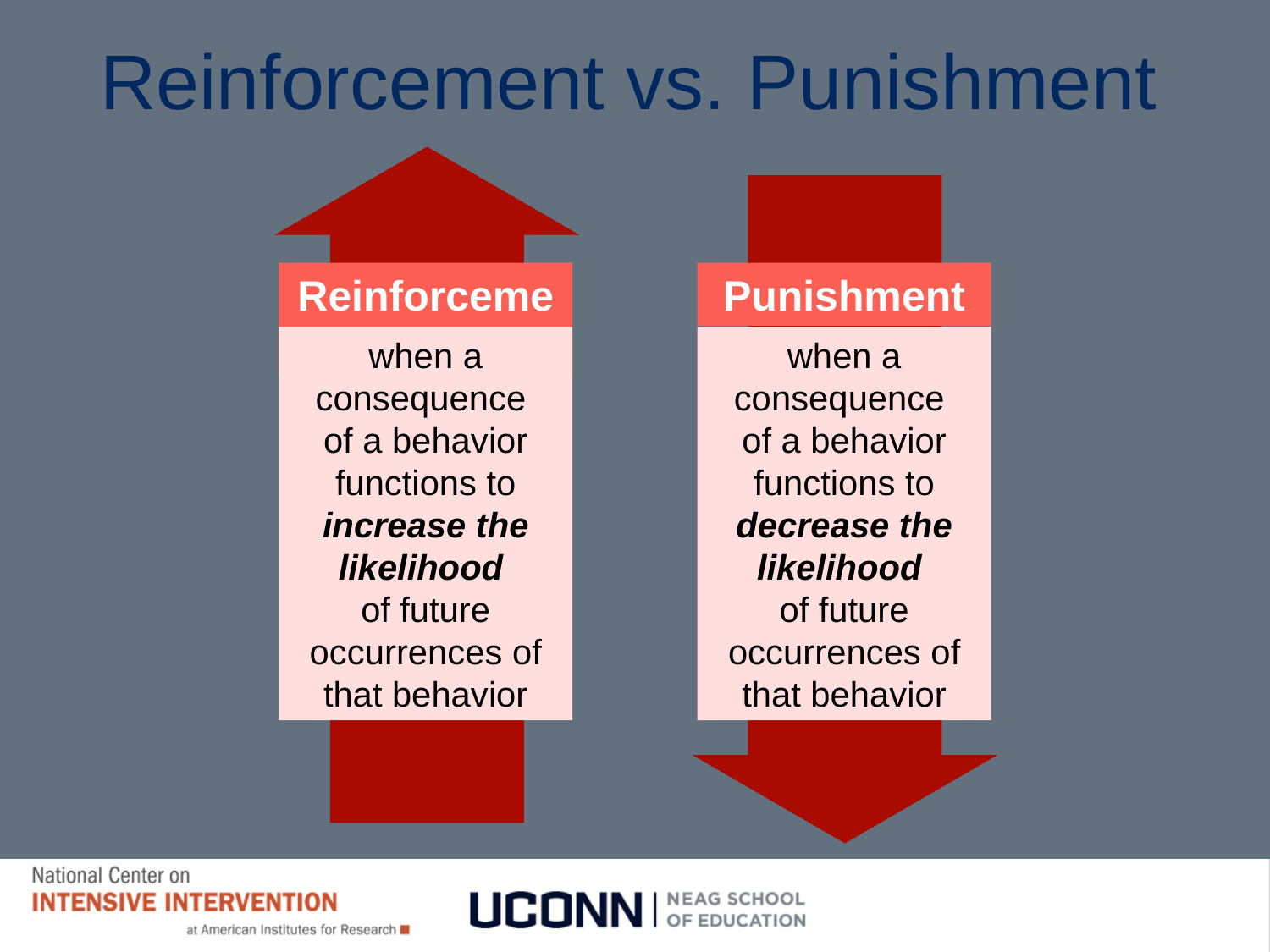

# Reinforcement vs. Punishment

Reinforcement
Punishment
when a consequence
of a behavior functions to increase the likelihood
of future occurrences of that behavior
when a consequence
of a behavior functions to decrease the likelihood
of future occurrences of that behavior